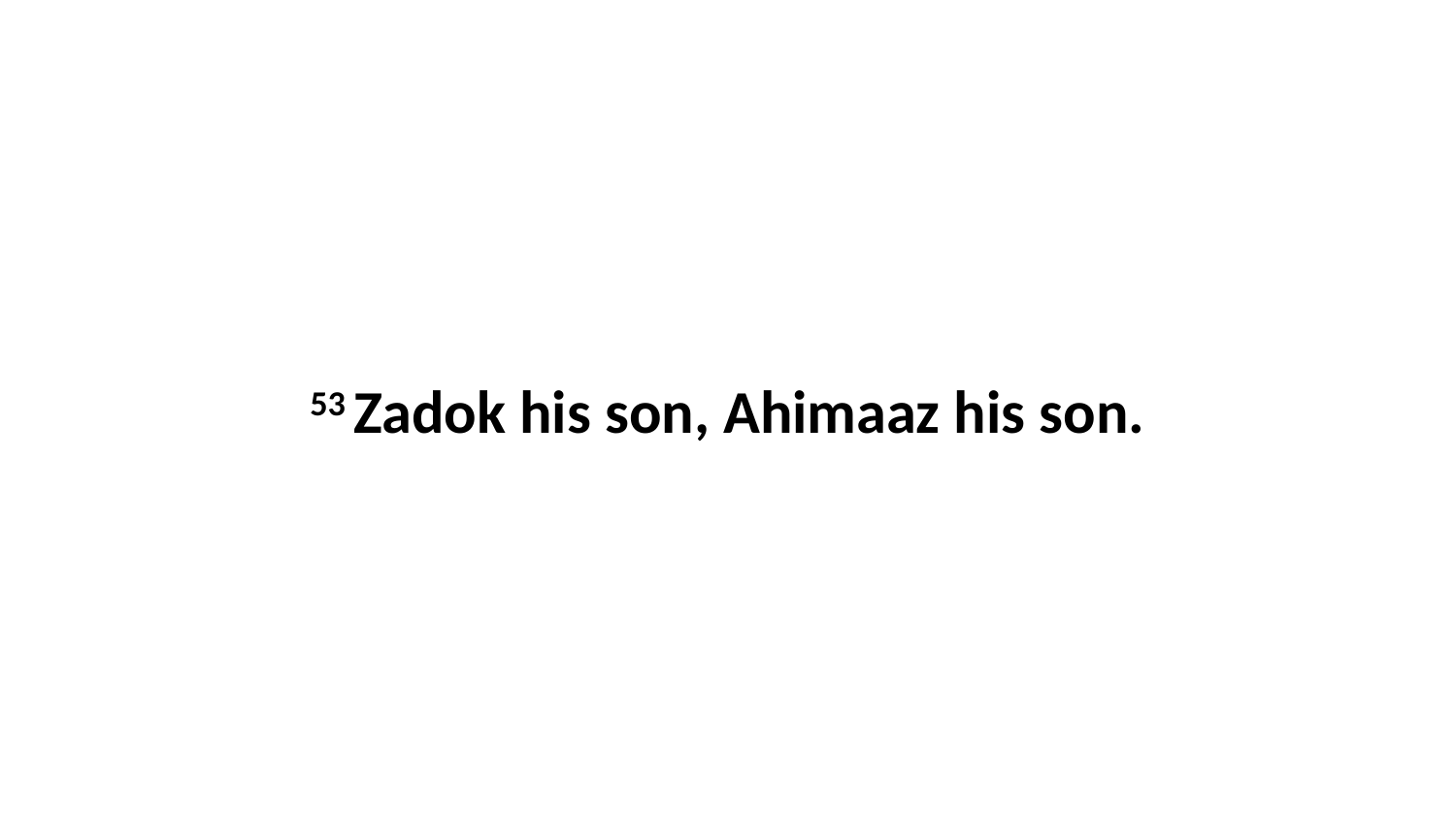

53 Zadok his son, Ahimaaz his son.